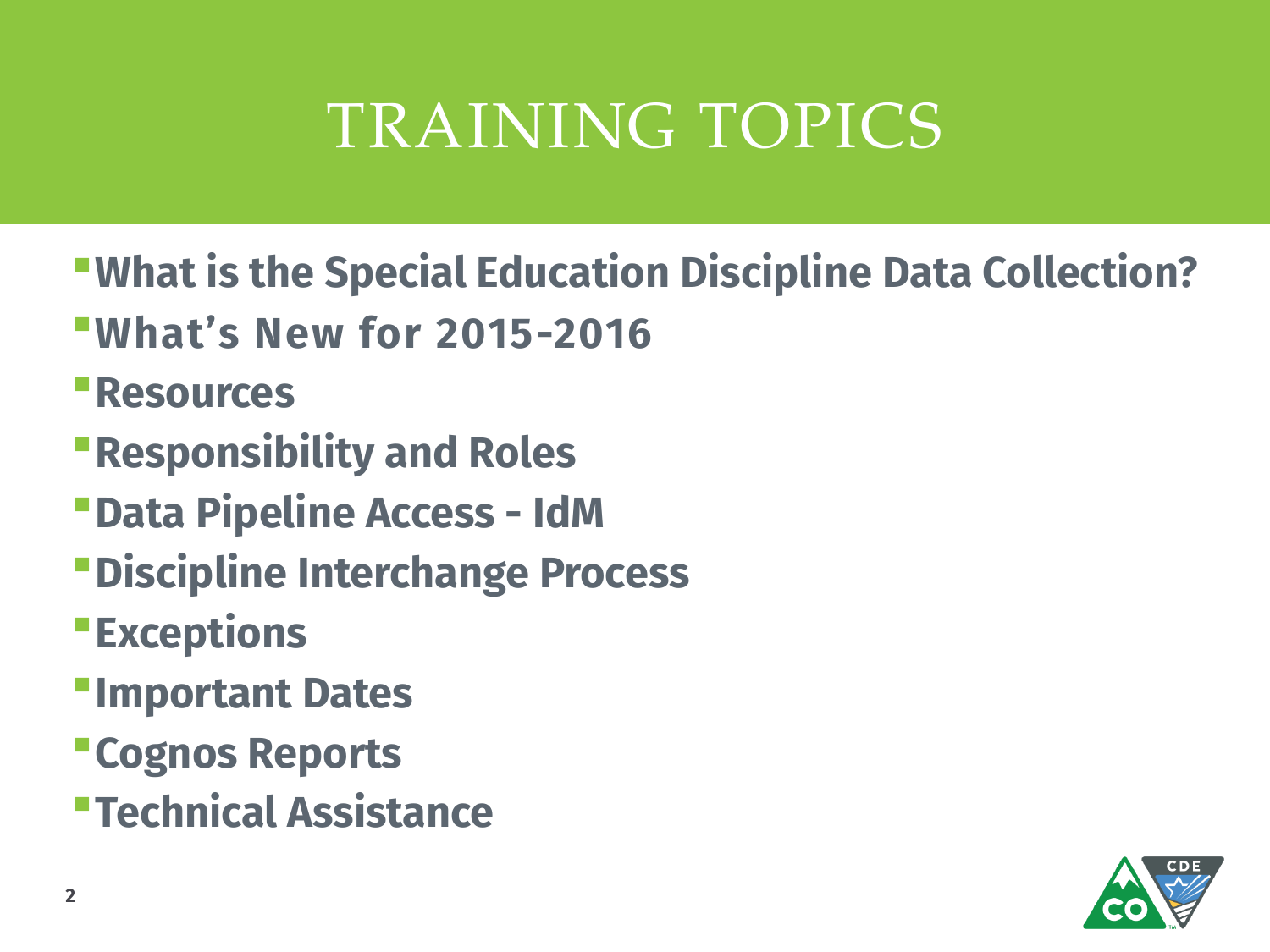

# TRAINING TOPICS
What is the Special Education Discipline Data Collection?
What’s New for 2015-2016
Resources
Responsibility and Roles
Data Pipeline Access - IdM
Discipline Interchange Process
Exceptions
Important Dates
Cognos Reports
Technical Assistance
2